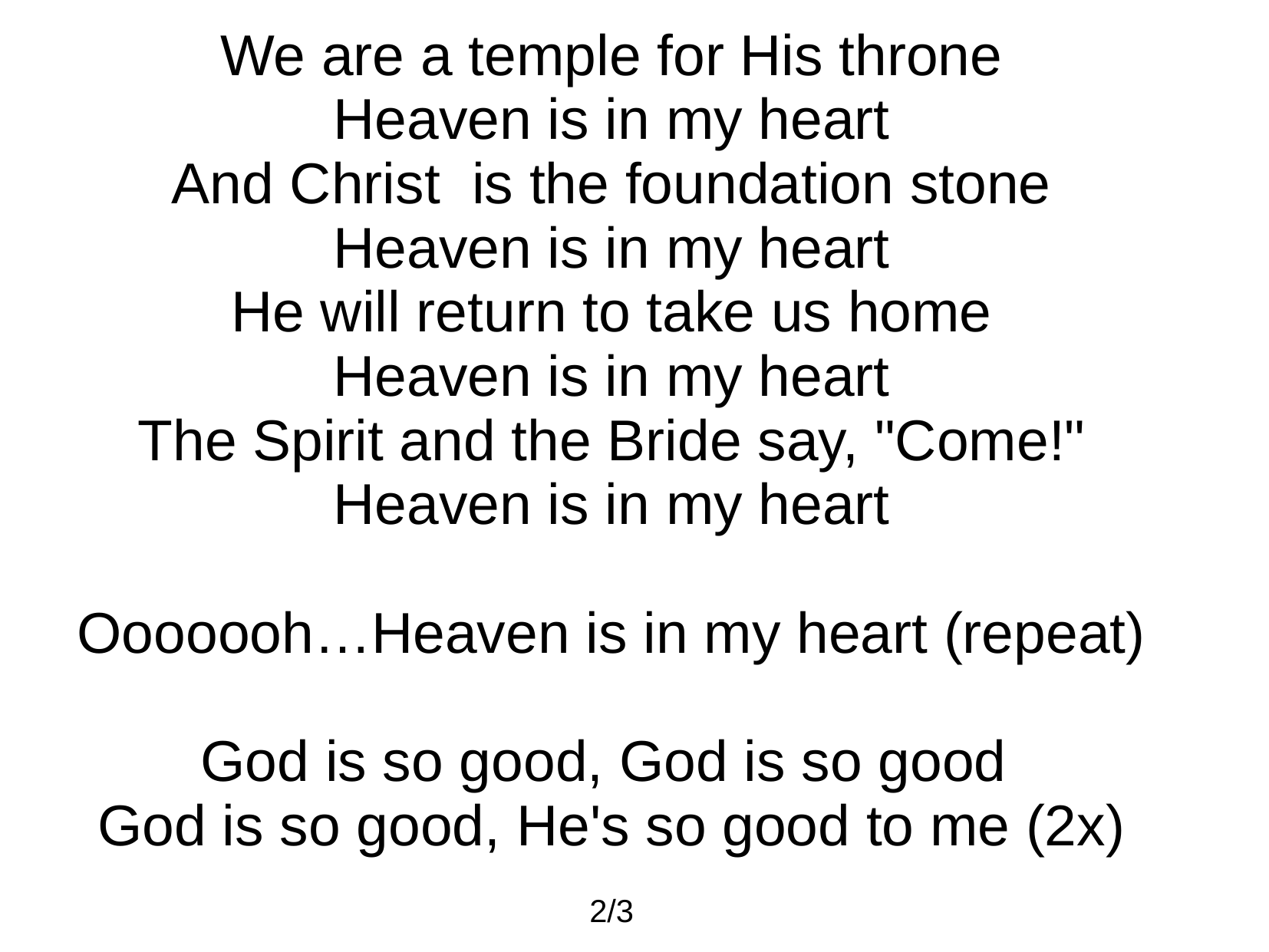

We are a temple for His throne
Heaven is in my heart
And Christ  is the foundation stone
Heaven is in my heart
He will return to take us home
Heaven is in my heart
The Spirit and the Bride say, "Come!"
Heaven is in my heart

Ooooooh…Heaven is in my heart (repeat)

God is so good, God is so good
God is so good, He's so good to me (2x)

2/3